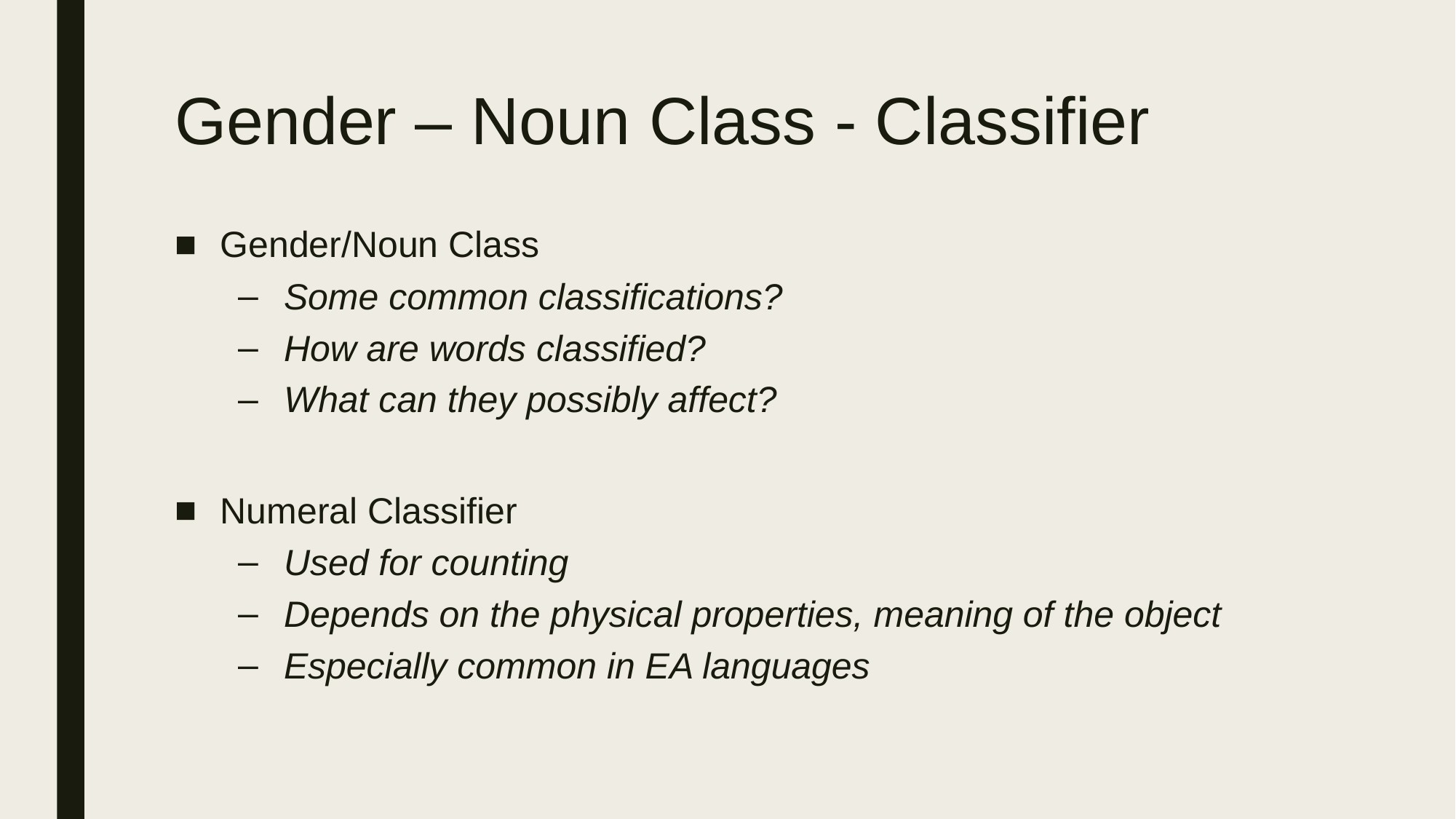

# Gender – Noun Class - Classifier
Gender/Noun Class
Some common classifications?
How are words classified?
What can they possibly affect?

Numeral Classifier
Used for counting
Depends on the physical properties, meaning of the object
Especially common in EA languages